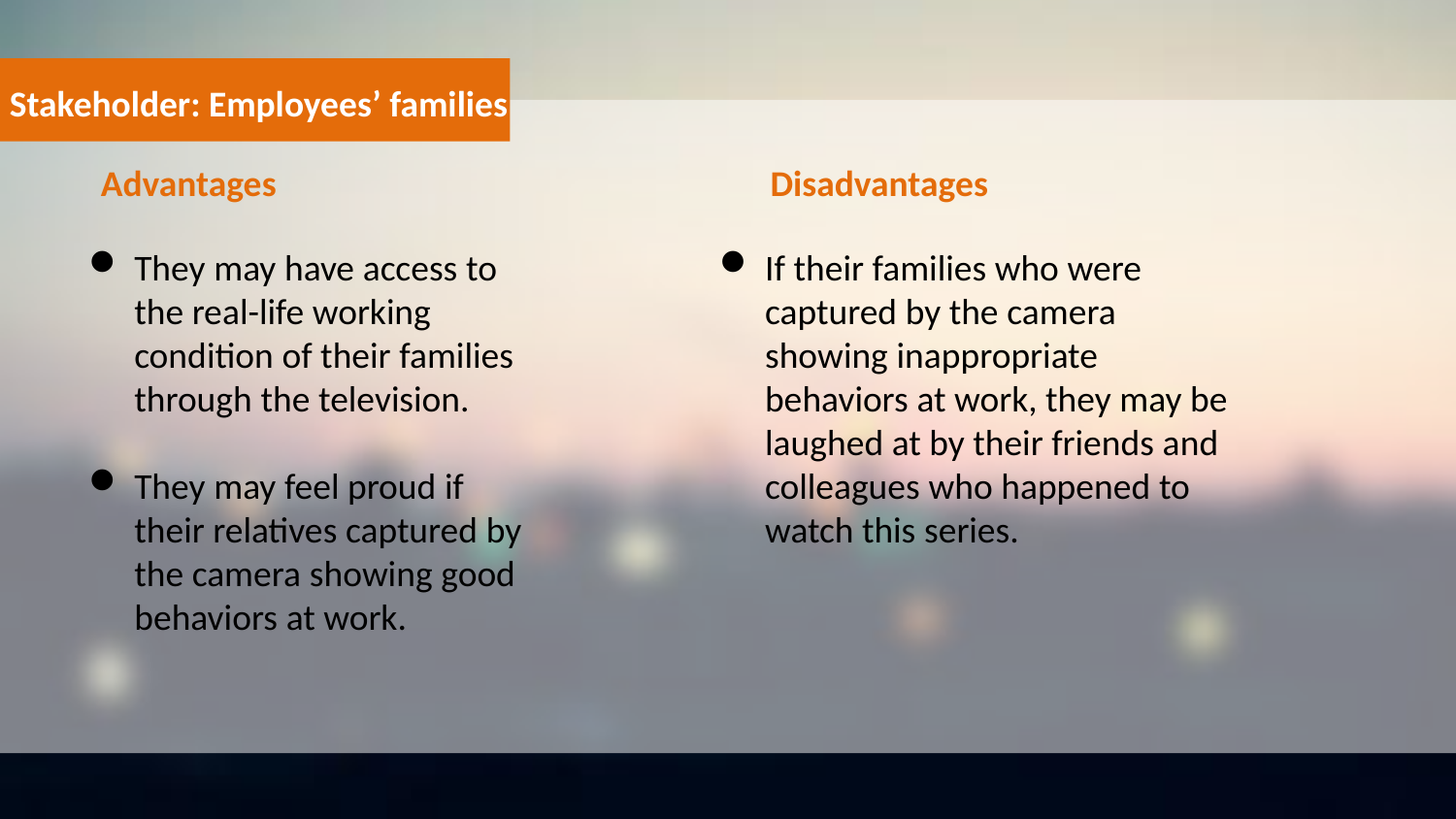

Stakeholder: Employees’ families
Advantages
Disadvantages
If their families who were captured by the camera showing inappropriate behaviors at work, they may be laughed at by their friends and colleagues who happened to watch this series.

They may have access to the real-life working condition of their families through the television.

They may feel proud if their relatives captured by the camera showing good behaviors at work.